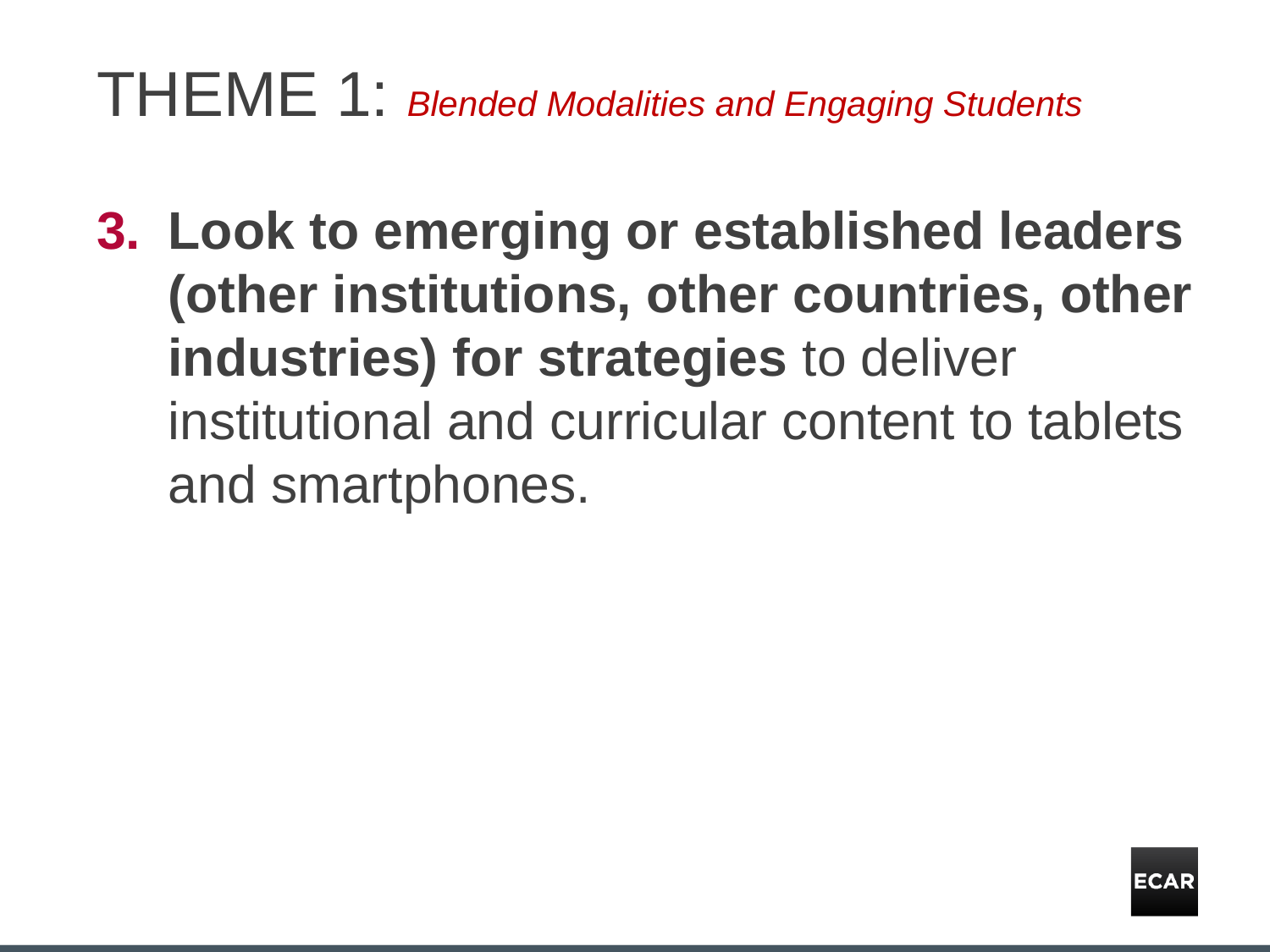

# THEME 1: Blended Modalities and Engaging Students
Look to emerging or established leaders (other institutions, other countries, other industries) for strategies to deliver institutional and curricular content to tablets and smartphones.